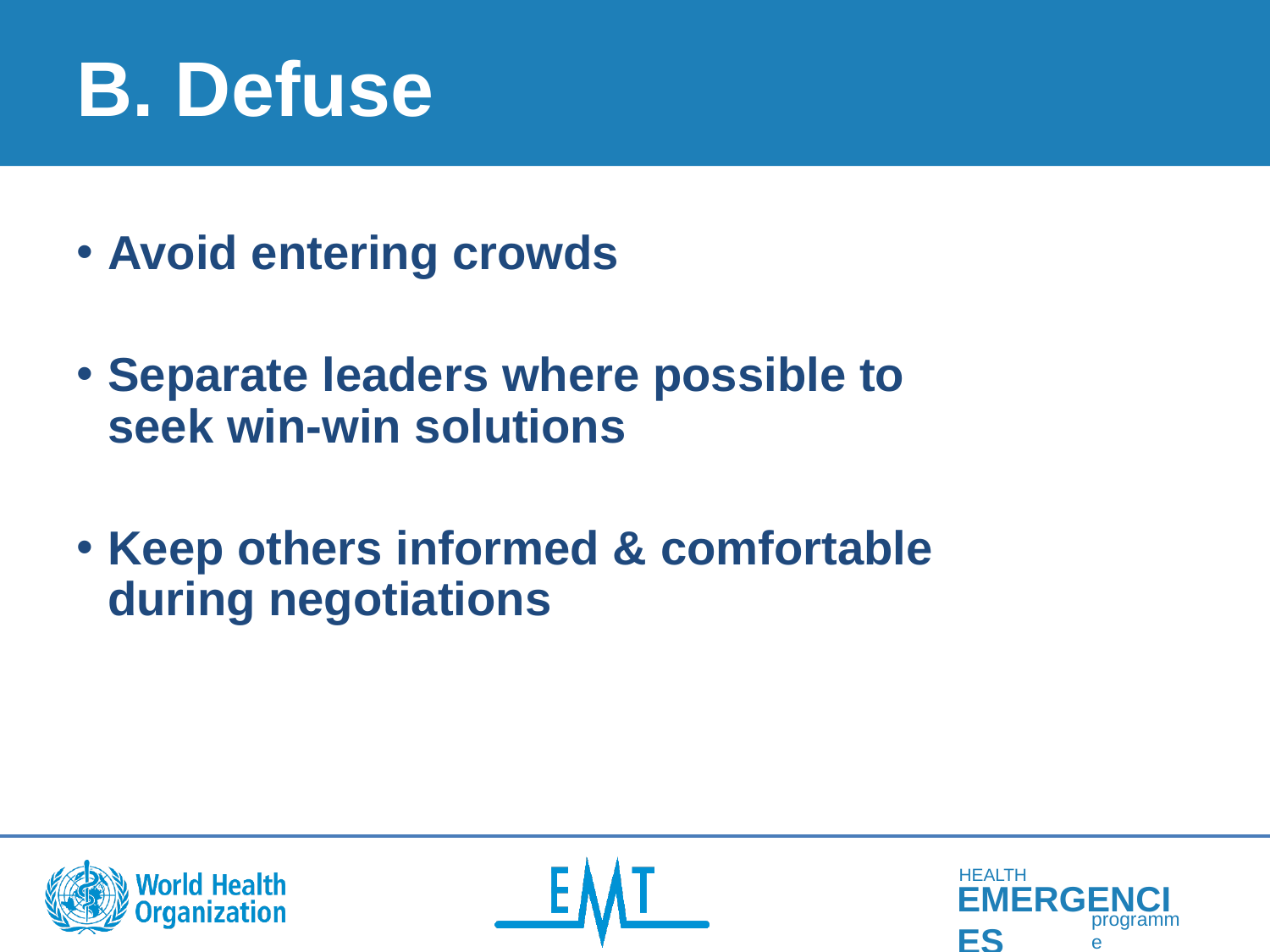

# B. Defuse
Avoid entering crowds

Separate leaders where possible to seek win-win solutions

Keep others informed & comfortable during negotiations